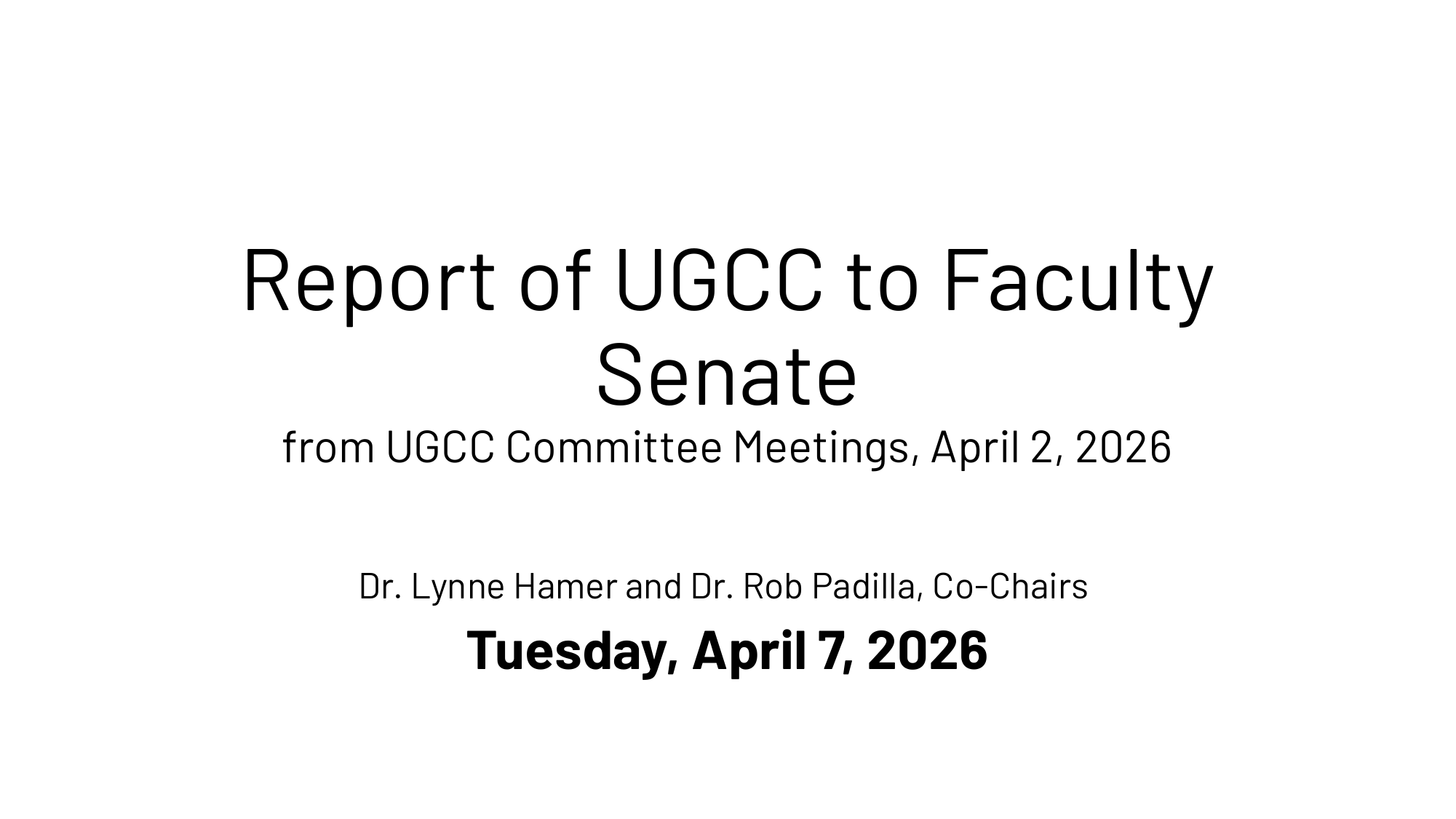

# Report of UGCC to Faculty Senate from UGCC Committee Meetings, April 2, 2026
Dr. Lynne Hamer and Dr. Rob Padilla, Co-Chairs
Tuesday, April 7, 2026